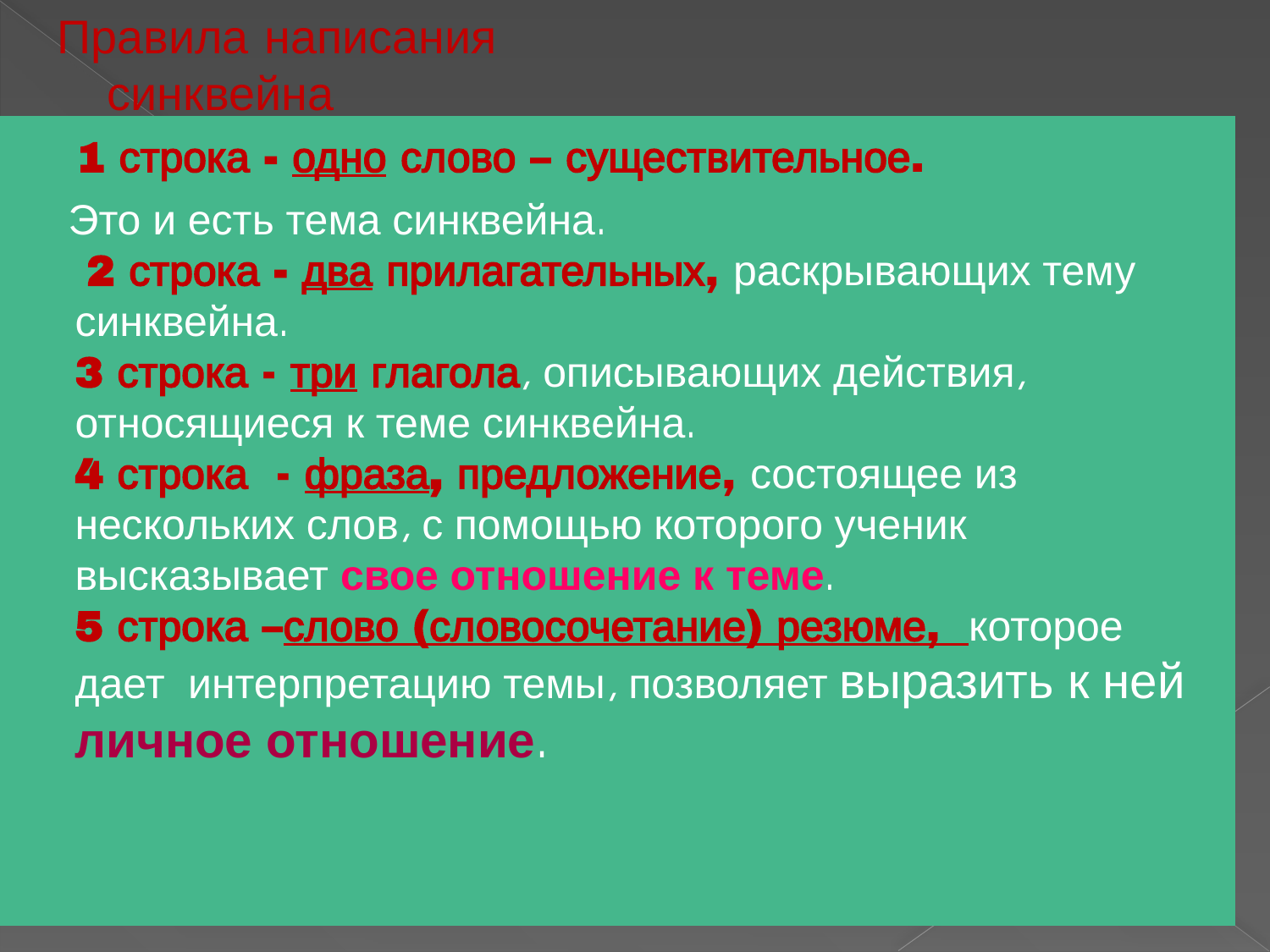

# Правила написания синквейна
    1 строка - одно слово – существительное.
    Это и есть тема синквейна.
 2 строка - два прилагательных, раскрывающих тему синквейна.
3 строка - три глагола, описывающих действия, относящиеся к теме синквейна.
4 строка  - фраза, предложение, состоящее из нескольких слов, с помощью которого ученик высказывает свое отношение к теме.
5 строка –слово (словосочетание) резюме,  которое дает  интерпретацию темы, позволяет выразить к ней личное отношение.